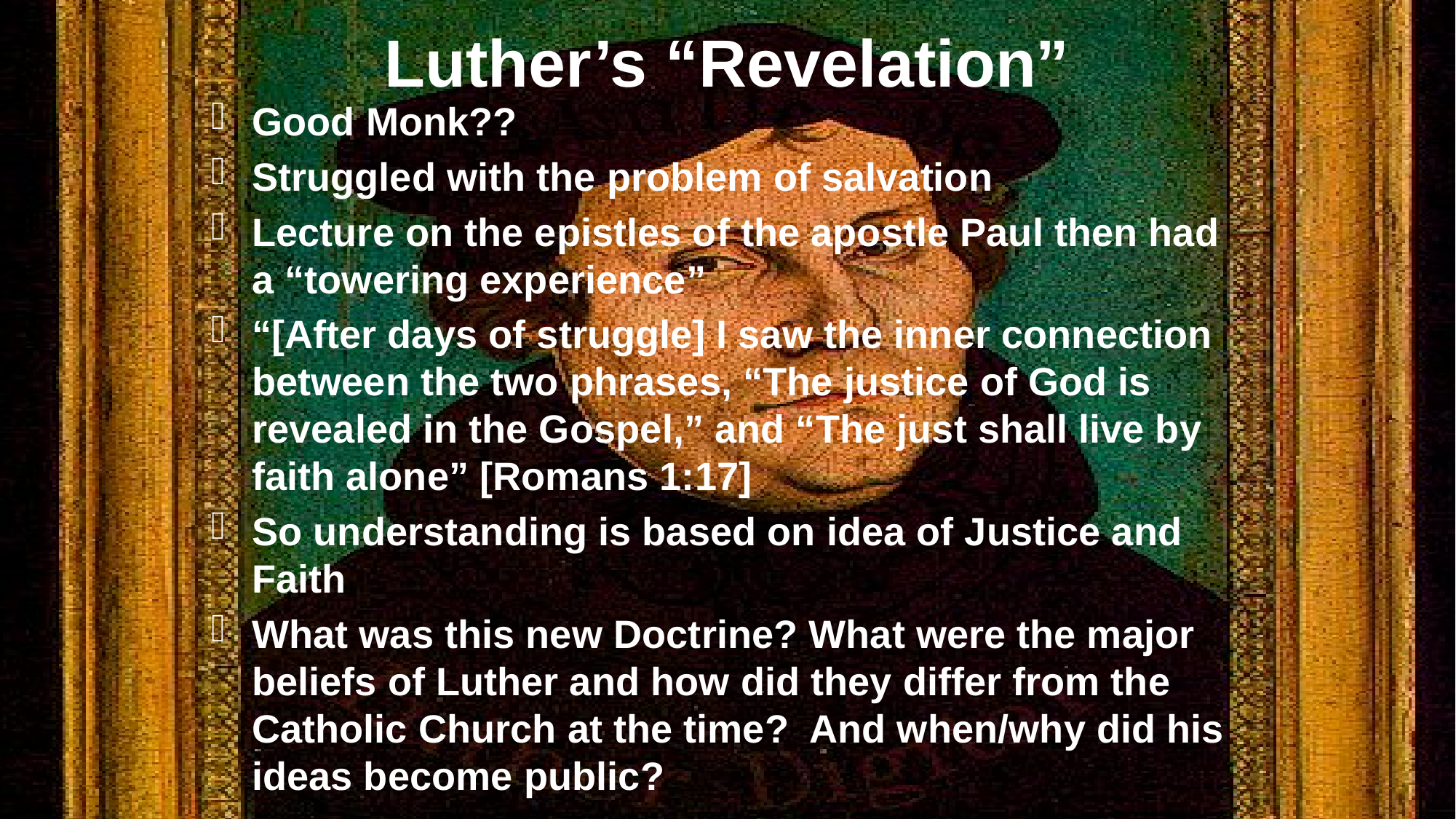

# Luther’s “Revelation”
Good Monk??
Struggled with the problem of salvation
Lecture on the epistles of the apostle Paul then had a “towering experience”
“[After days of struggle] I saw the inner connection between the two phrases, “The justice of God is revealed in the Gospel,” and “The just shall live by faith alone” [Romans 1:17]
So understanding is based on idea of Justice and Faith
What was this new Doctrine? What were the major beliefs of Luther and how did they differ from the Catholic Church at the time?  And when/why did his ideas become public?